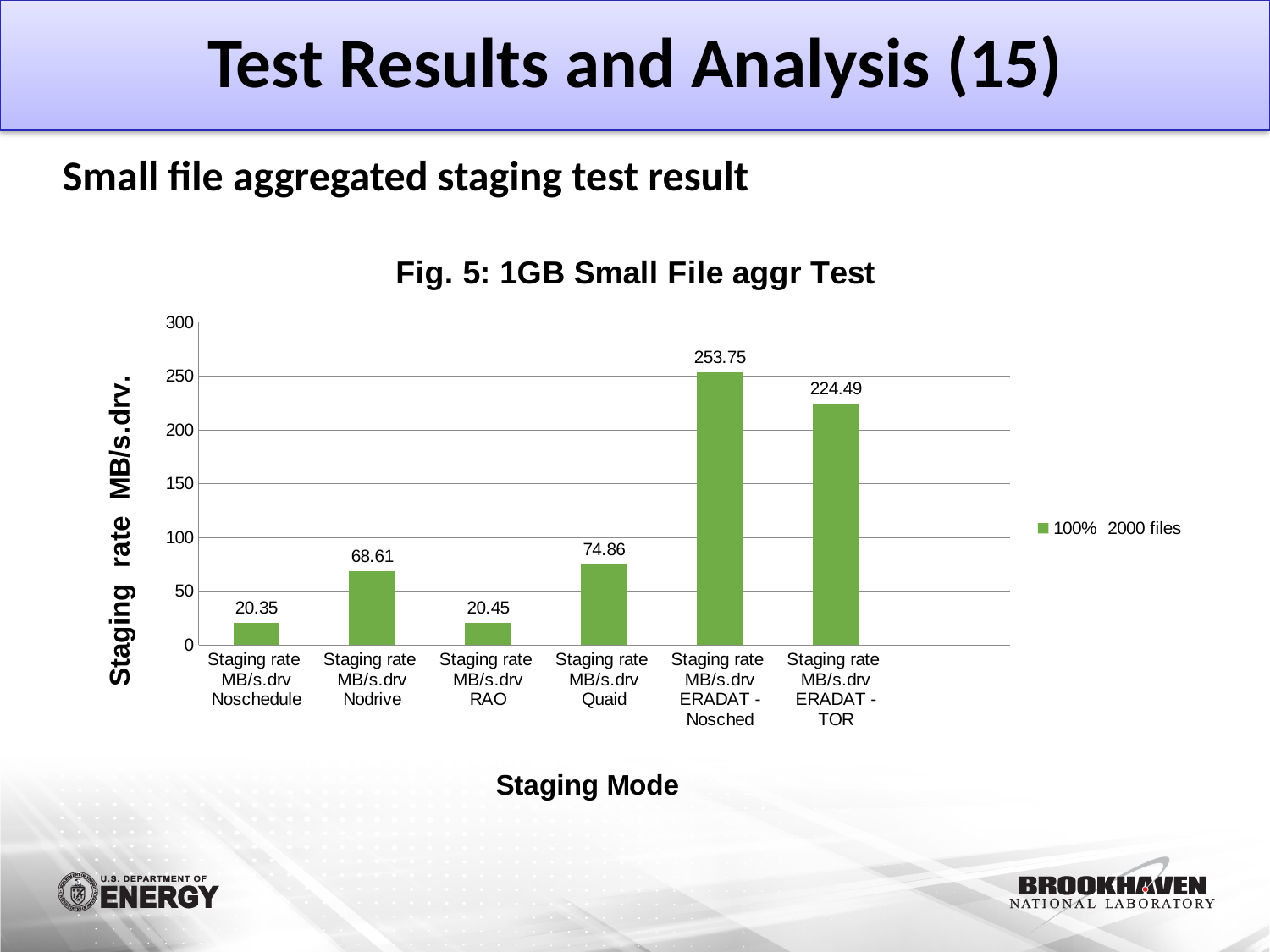

# Test Results and Analysis (15)
Small file aggregated staging test result

### Chart: Fig. 5: 1GB Small File aggr Test

| Category | 100%  2000 files |
|---|---|
| Staging rate
MB/s.drv
Noschedule
 | 20.35 |
| Staging rate
MB/s.drv
Nodrive
 | 68.61 |
| Staging rate
MB/s.drv
RAO
 | 20.45 |
| Staging rate
MB/s.drv
Quaid
 | 74.86 |
| Staging rate
MB/s.drv
ERADAT - Nosched
 | 253.75 |
| Staging rate
MB/s.drv
ERADAT - TOR
 | 224.49 |